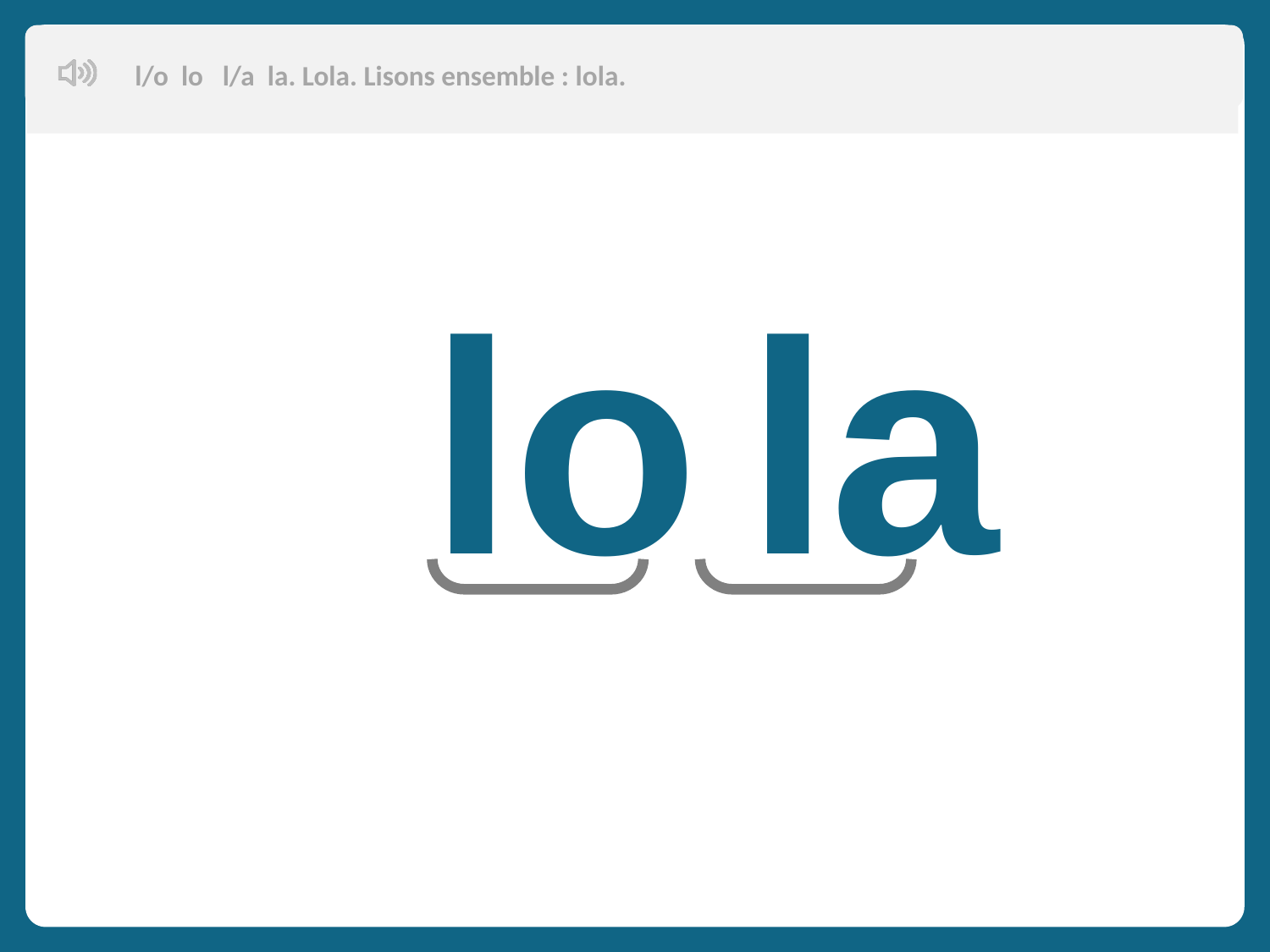

l/o  lo   l/a  la. Lola. Lisons ensemble : lola.

lo la